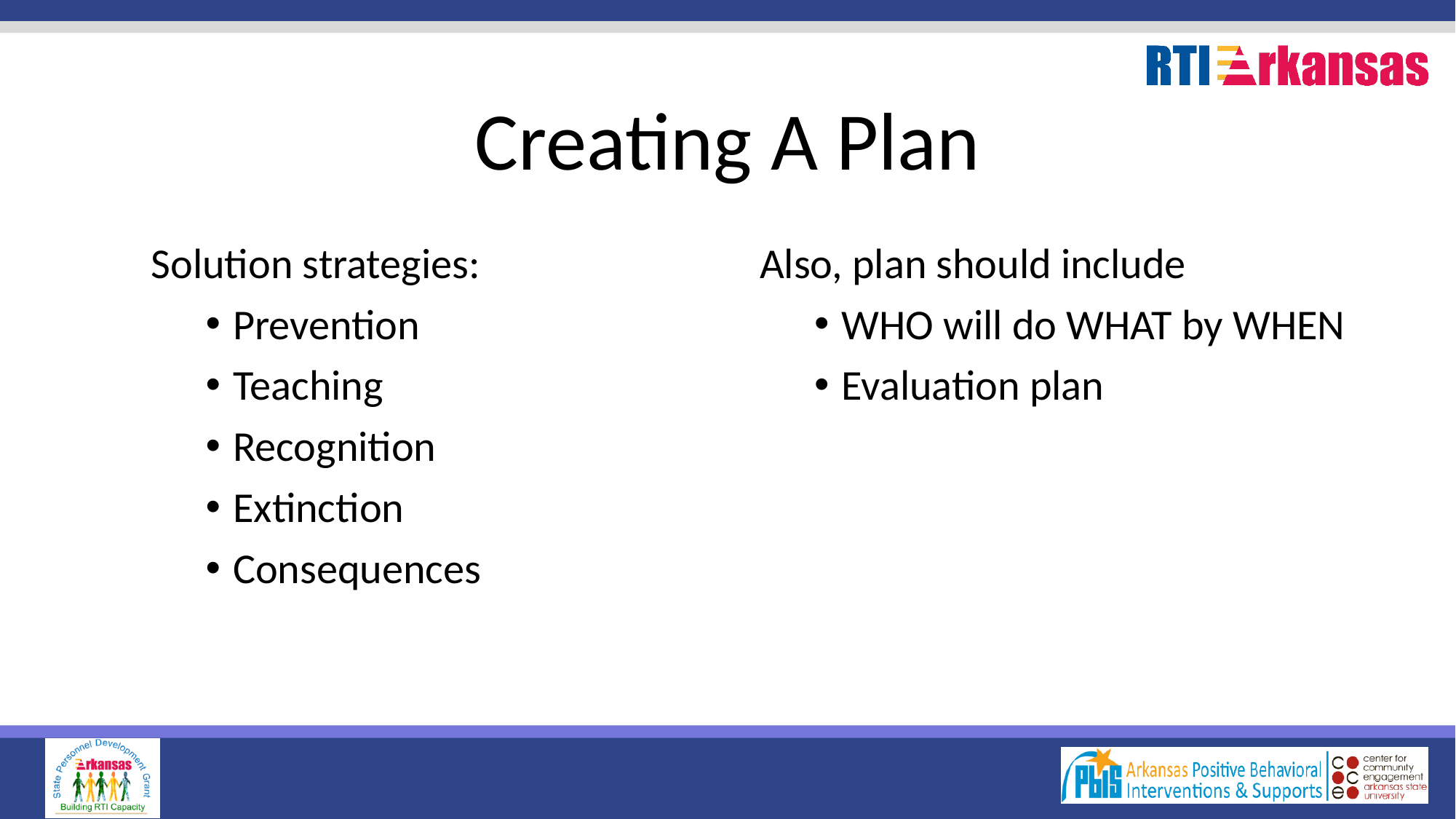

# Creating A Plan
Solution strategies:
Prevention
Teaching
Recognition
Extinction
Consequences
Also, plan should include
WHO will do WHAT by WHEN
Evaluation plan